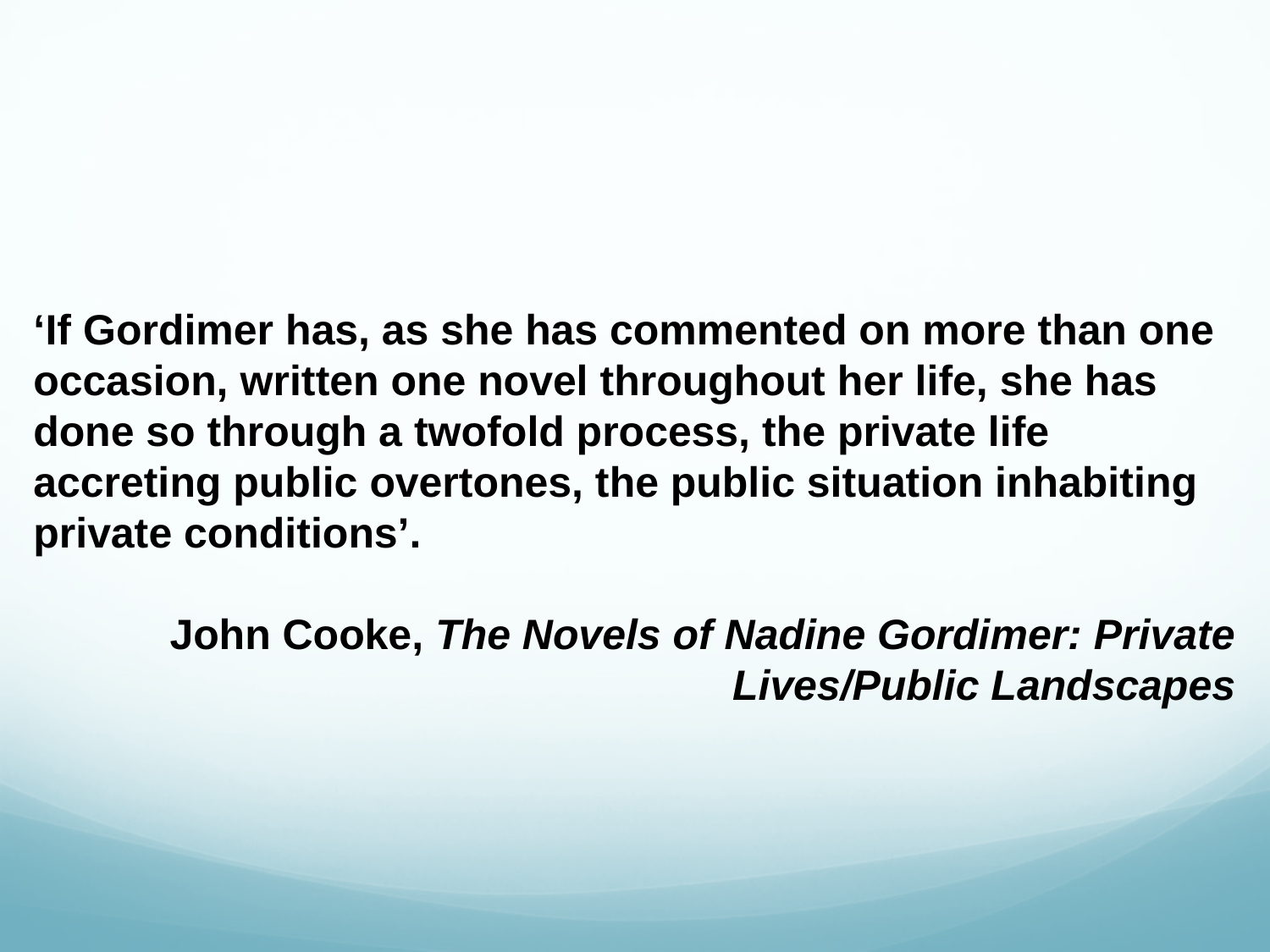

‘If Gordimer has, as she has commented on more than one occasion, written one novel throughout her life, she has done so through a twofold process, the private life accreting public overtones, the public situation inhabiting private conditions’.

John Cooke, The Novels of Nadine Gordimer: Private Lives/Public Landscapes